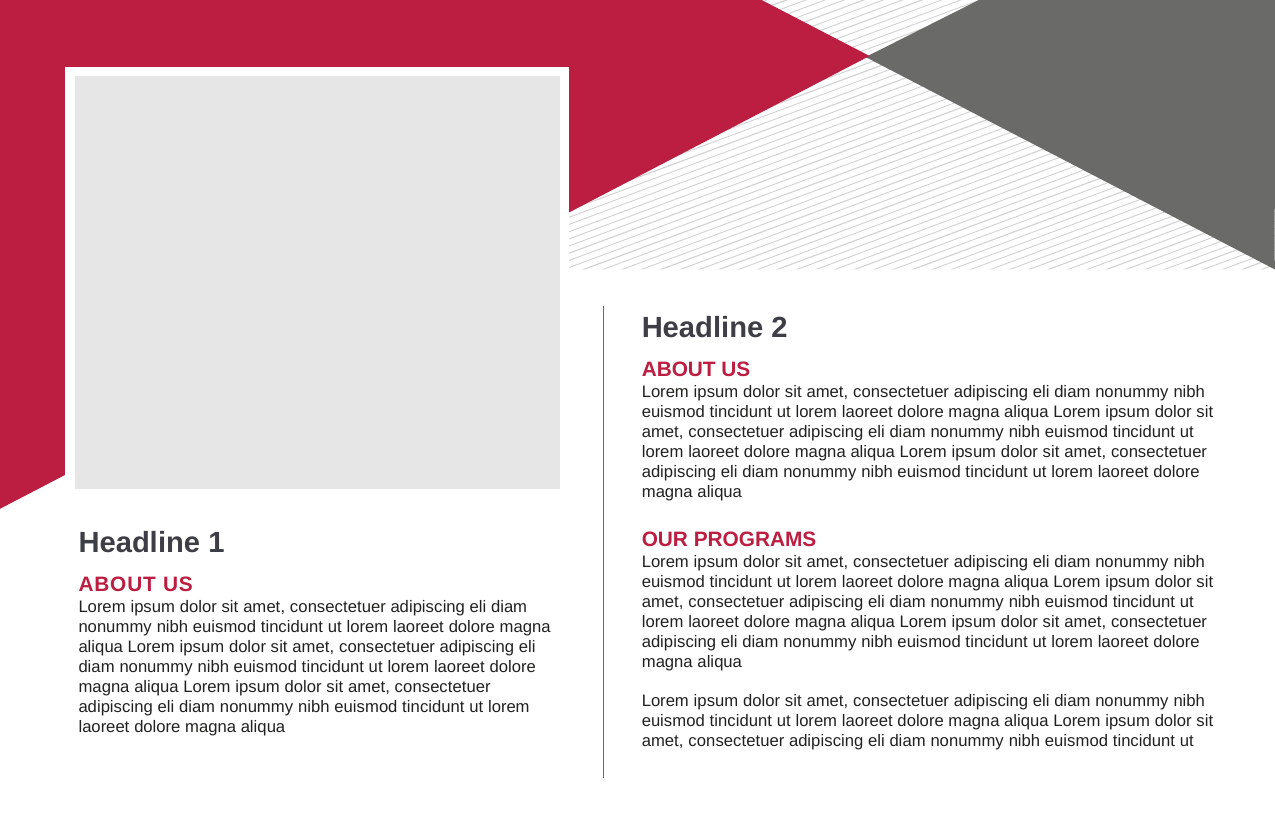

Headline 2

ABOUT US
Lorem ipsum dolor sit amet, consectetuer adipiscing eli diam nonummy nibh euismod tincidunt ut lorem laoreet dolore magna aliqua Lorem ipsum dolor sit amet, consectetuer adipiscing eli diam nonummy nibh euismod tincidunt ut lorem laoreet dolore magna aliqua Lorem ipsum dolor sit amet, consectetuer adipiscing eli diam nonummy nibh euismod tincidunt ut lorem laoreet dolore magna aliqua

OUR PROGRAMS
Lorem ipsum dolor sit amet, consectetuer adipiscing eli diam nonummy nibh euismod tincidunt ut lorem laoreet dolore magna aliqua Lorem ipsum dolor sit amet, consectetuer adipiscing eli diam nonummy nibh euismod tincidunt ut lorem laoreet dolore magna aliqua Lorem ipsum dolor sit amet, consectetuer adipiscing eli diam nonummy nibh euismod tincidunt ut lorem laoreet dolore magna aliqua

Lorem ipsum dolor sit amet, consectetuer adipiscing eli diam nonummy nibh euismod tincidunt ut lorem laoreet dolore magna aliqua Lorem ipsum dolor sit amet, consectetuer adipiscing eli diam nonummy nibh euismod tincidunt ut

Headline 1

ABOUT US
Lorem ipsum dolor sit amet, consectetuer adipiscing eli diam nonummy nibh euismod tincidunt ut lorem laoreet dolore magna aliqua Lorem ipsum dolor sit amet, consectetuer adipiscing eli diam nonummy nibh euismod tincidunt ut lorem laoreet dolore magna aliqua Lorem ipsum dolor sit amet, consectetuer adipiscing eli diam nonummy nibh euismod tincidunt ut lorem laoreet dolore magna aliqua